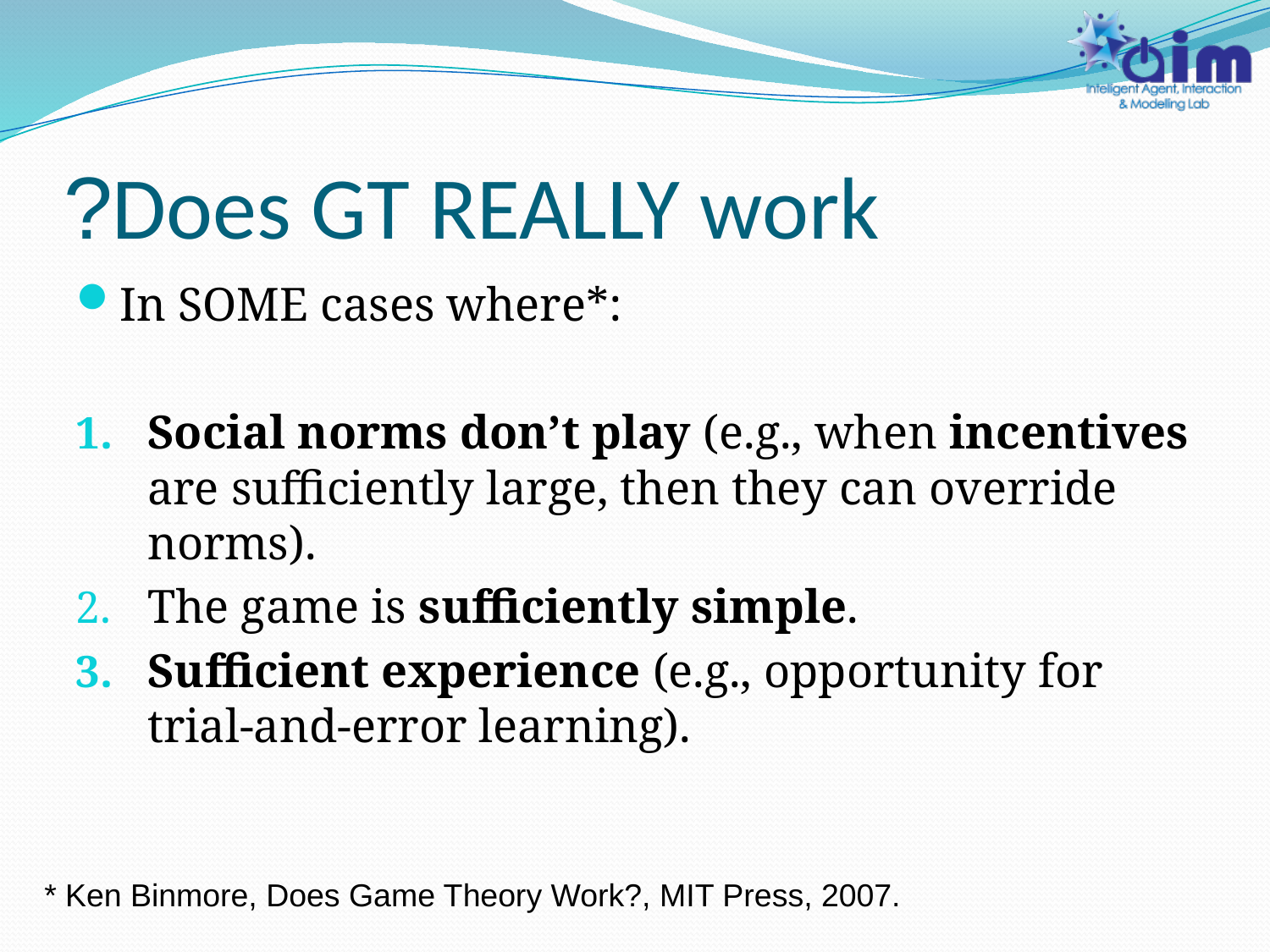

# Does GT REALLY work?
In SOME cases where*:

Social norms don’t play (e.g., when incentives are sufficiently large, then they can override norms).
The game is sufficiently simple.
Sufficient experience (e.g., opportunity for trial-and-error learning).
* Ken Binmore, Does Game Theory Work?, MIT Press, 2007.